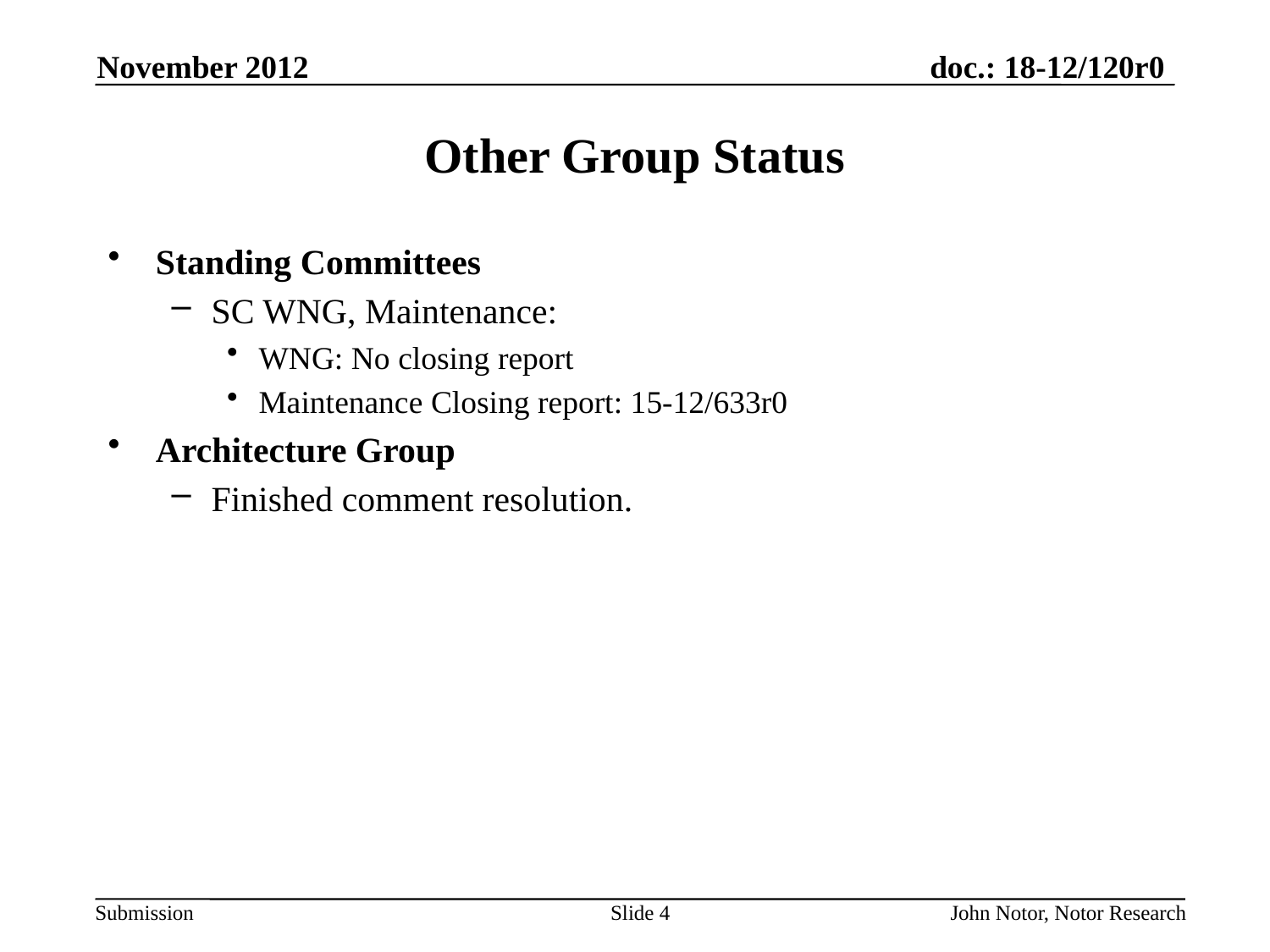

November 2012
# Other Group Status
Standing Committees
SC WNG, Maintenance:
WNG: No closing report
Maintenance Closing report: 15-12/633r0
Architecture Group
Finished comment resolution.

Slide 4
John Notor, Notor Research